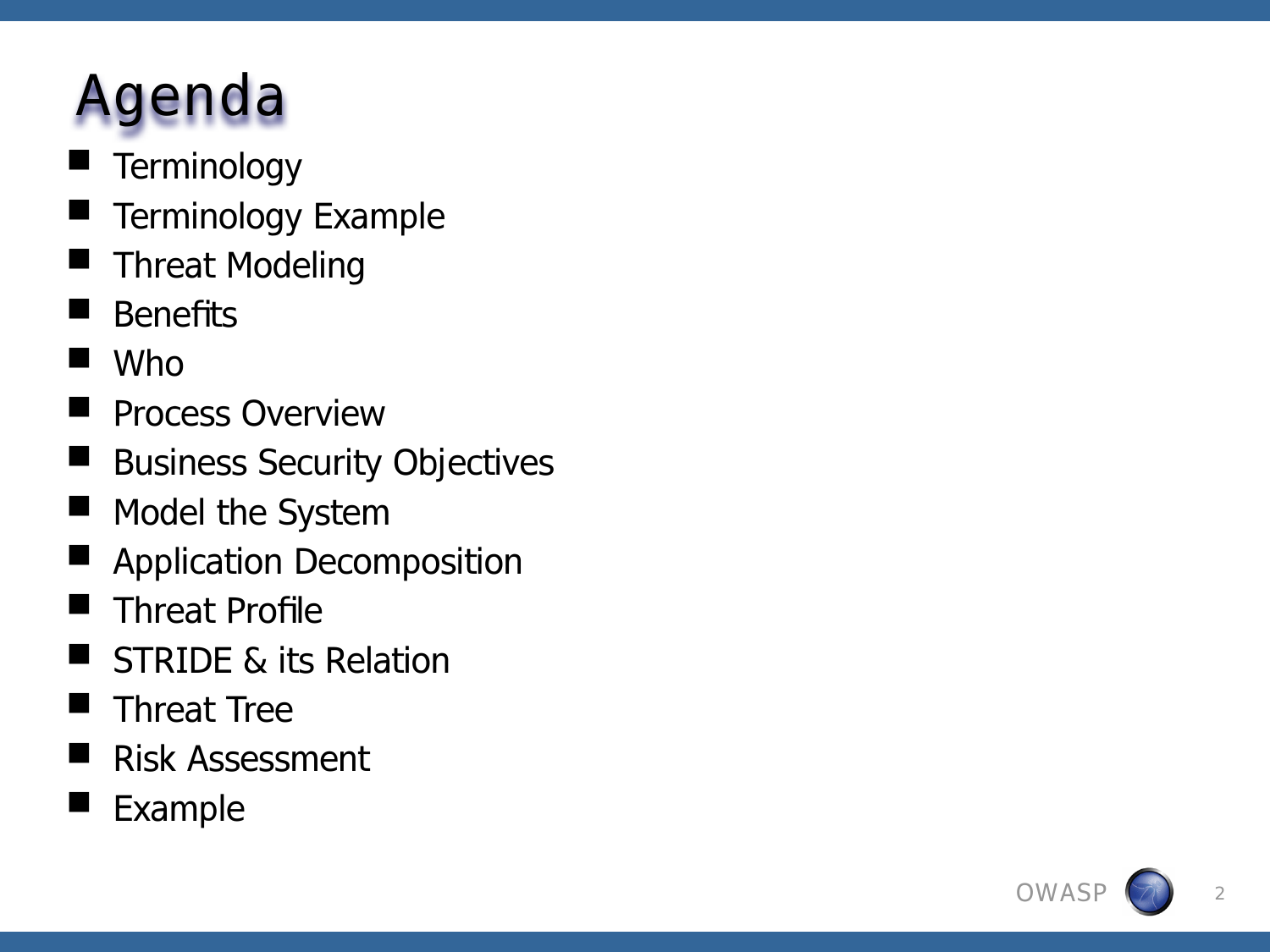

# Agenda
Terminology
Terminology Example
Threat Modeling
Benefits
Who
Process Overview
Business Security Objectives
Model the System
Application Decomposition
Threat Profile
STRIDE & its Relation
Threat Tree
Risk Assessment
Example

2